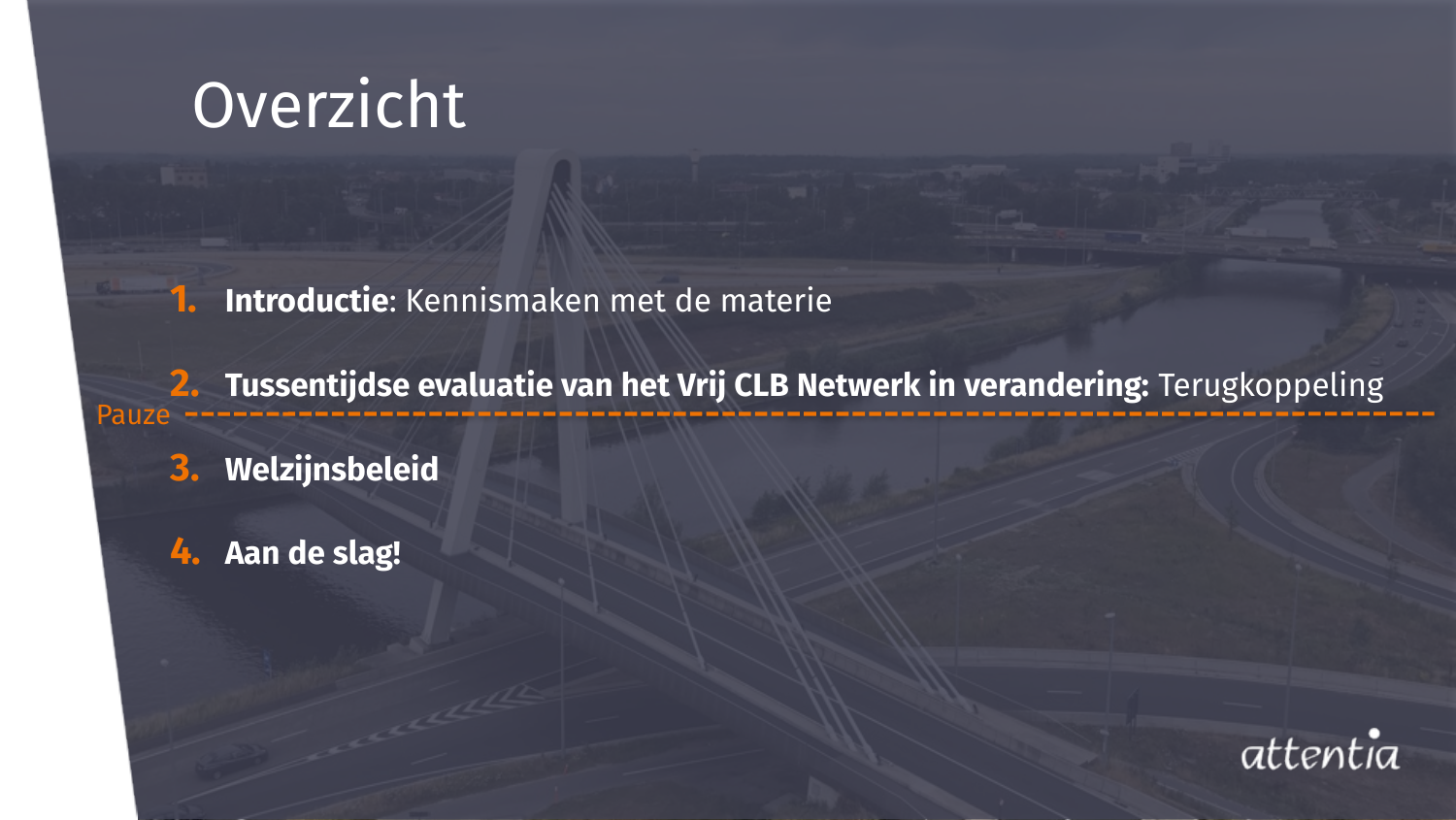

# Overzicht
Introductie: Kennismaken met de materie
Tussentijdse evaluatie van het Vrij CLB Netwerk in verandering: Terugkoppeling
Welzijnsbeleid
Aan de slag!

Pauze